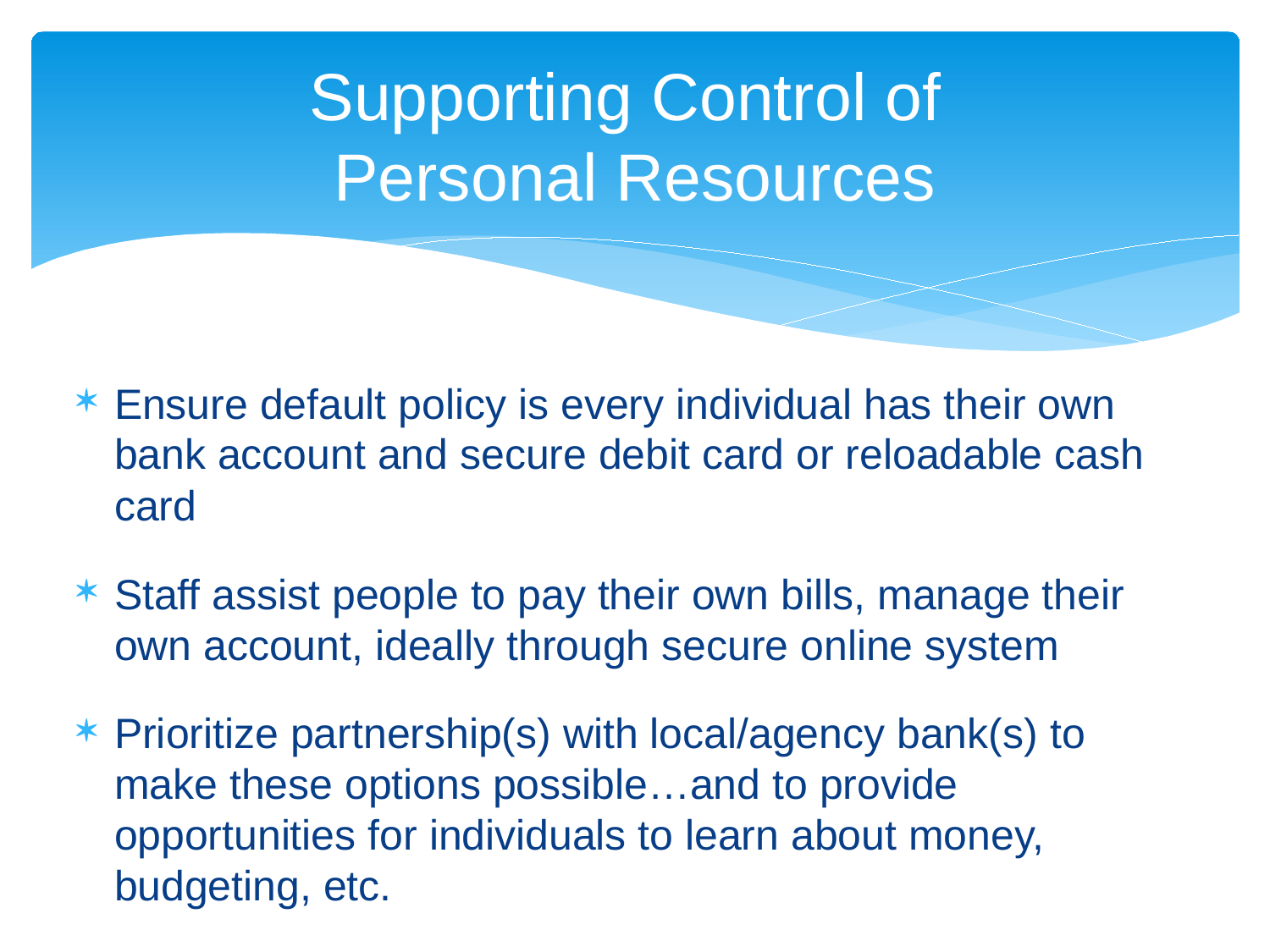

# Supporting Control of Personal Resources
Ensure default policy is every individual has their own bank account and secure debit card or reloadable cash card

Staff assist people to pay their own bills, manage their own account, ideally through secure online system

Prioritize partnership(s) with local/agency bank(s) to make these options possible…and to provide opportunities for individuals to learn about money, budgeting, etc.